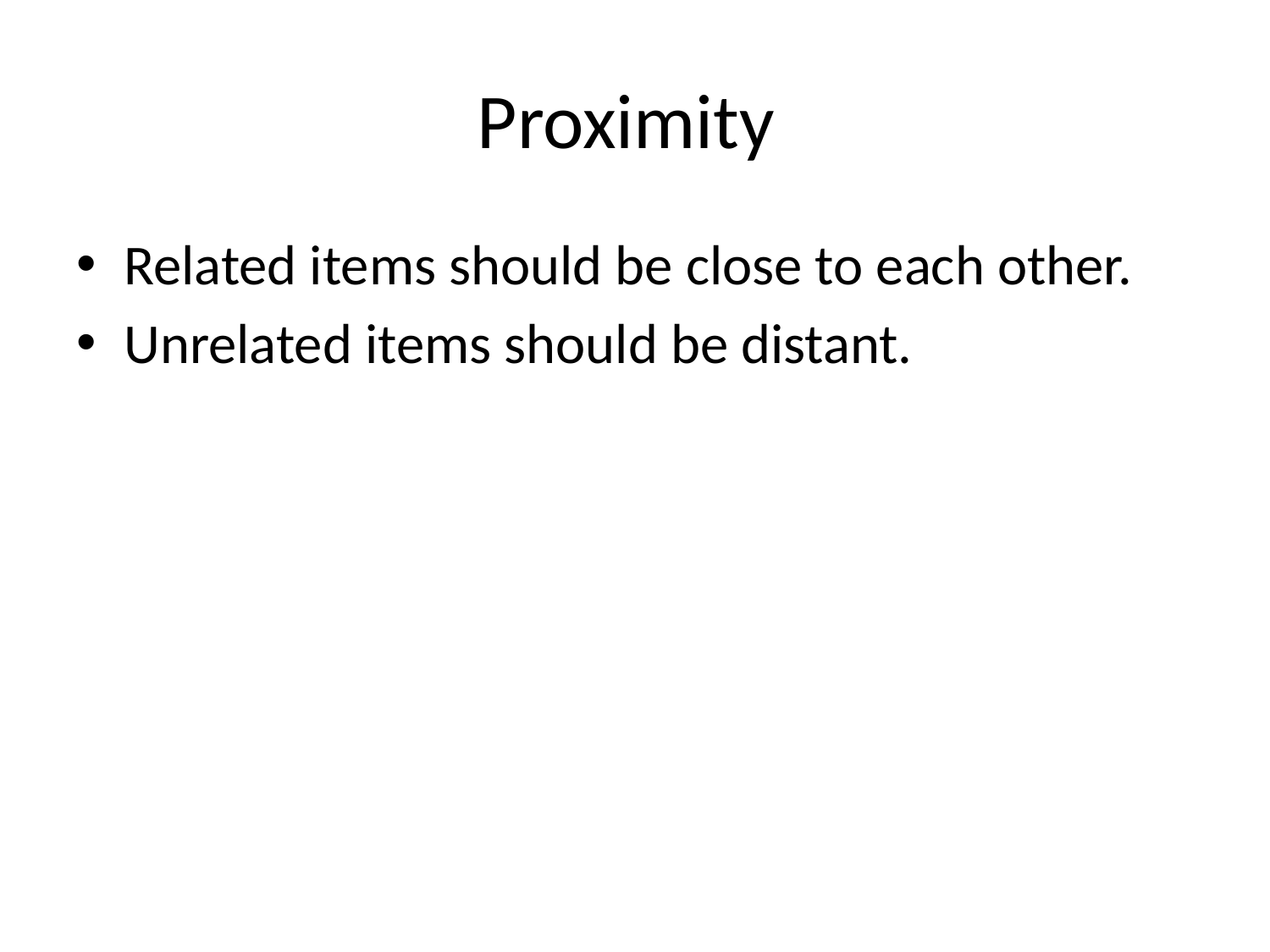

# Proximity
Related items should be close to each other.
Unrelated items should be distant.